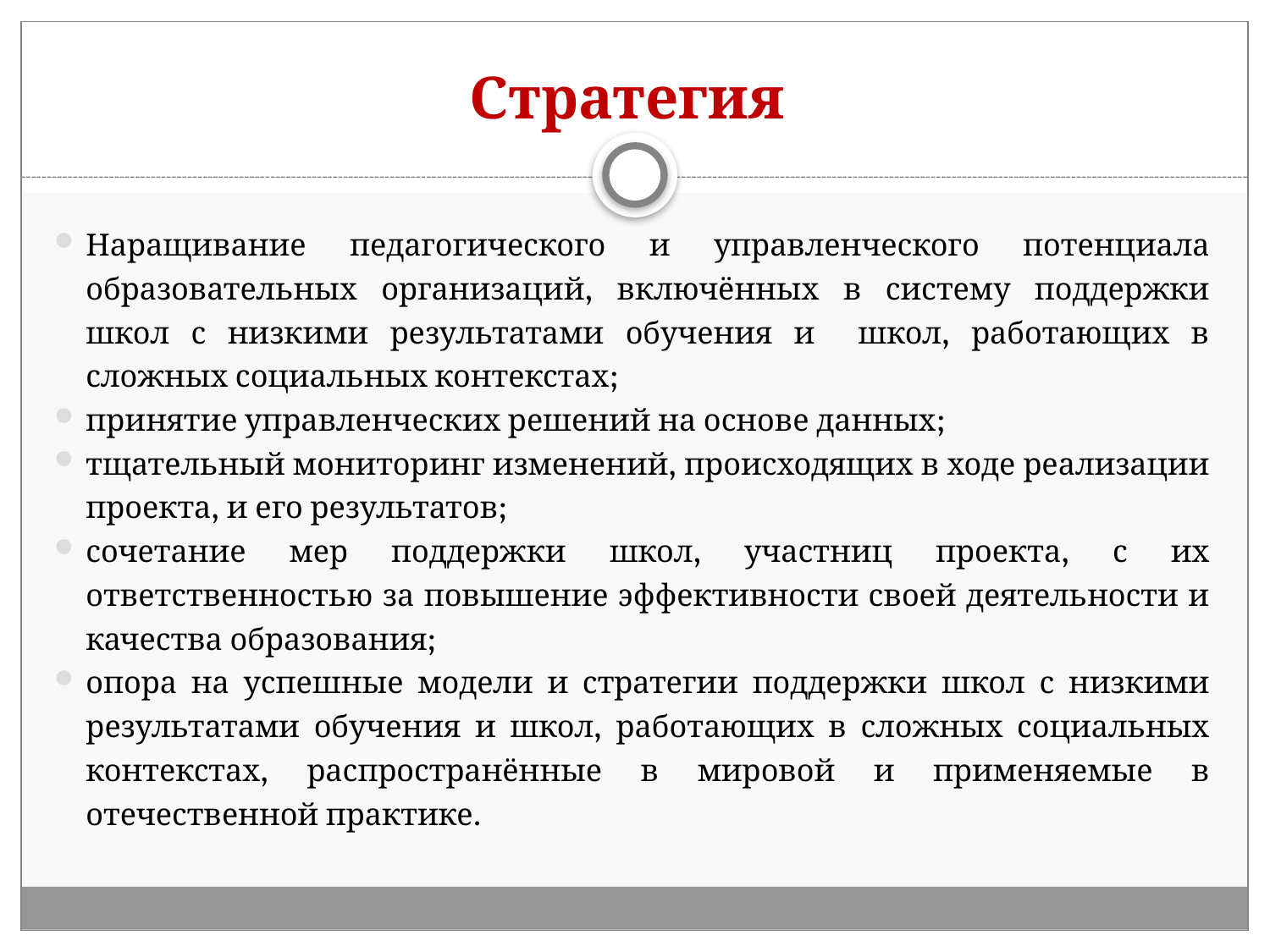

# Стратегия
Наращивание педагогического и управленческого потенциала образовательных организаций, включённых в систему поддержки школ с низкими результатами обучения и  школ, работающих в сложных социальных контекстах;
принятие управленческих решений на основе данных;
тщательный мониторинг изменений, происходящих в ходе реализации проекта, и его результатов;
сочетание мер поддержки школ, участниц проекта, с их ответственностью за повышение эффективности своей деятельности и качества образования;
опора на успешные модели и стратегии поддержки школ с низкими результатами обучения и школ, работающих в сложных социальных контекстах, распространённые в мировой и применяемые в отечественной практике.